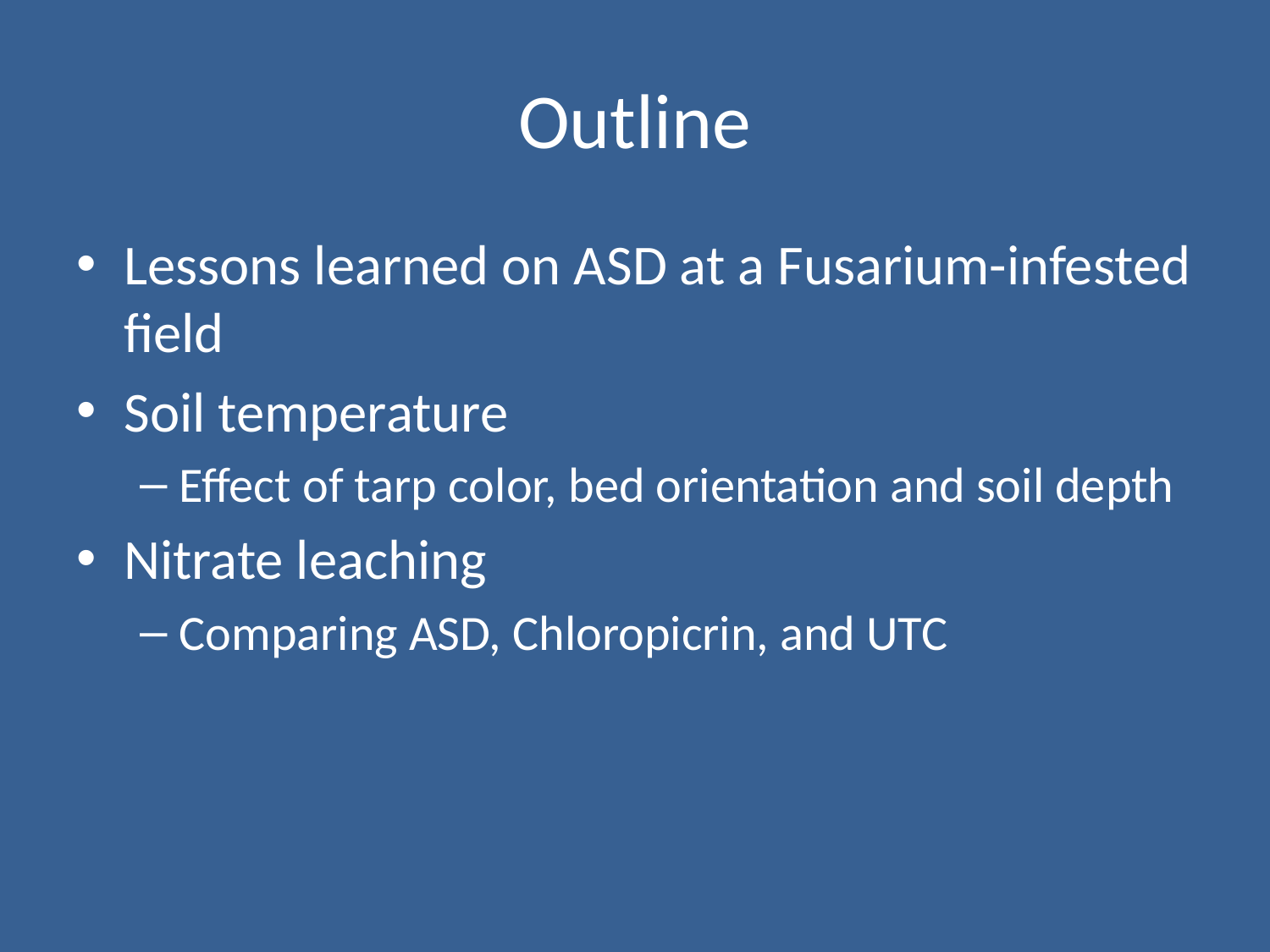

# Outline
Lessons learned on ASD at a Fusarium-infested field
Soil temperature
Effect of tarp color, bed orientation and soil depth
Nitrate leaching
Comparing ASD, Chloropicrin, and UTC